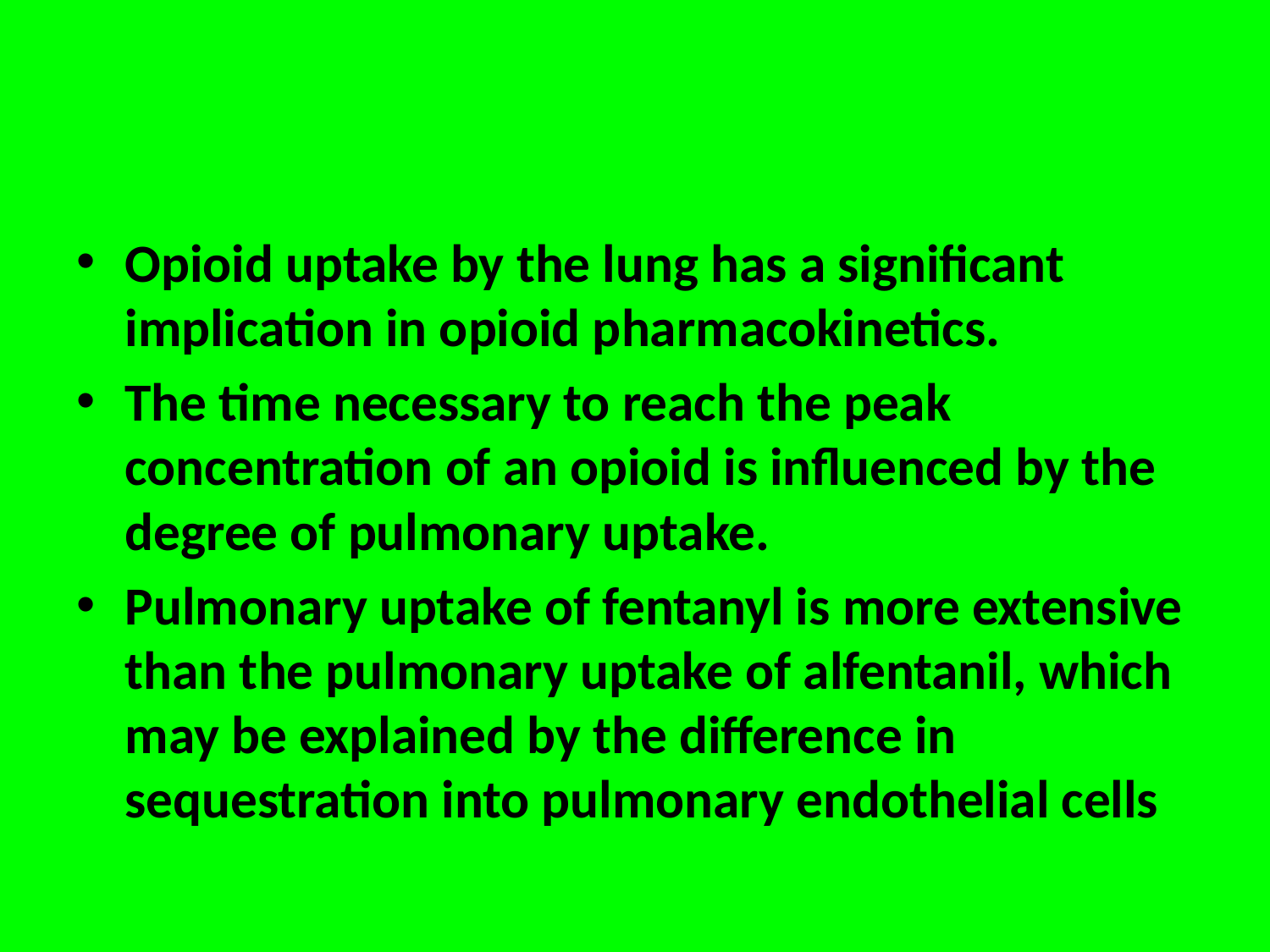

#
Opioid uptake by the lung has a significant implication in opioid pharmacokinetics.
The time necessary to reach the peak concentration of an opioid is influenced by the degree of pulmonary uptake.
Pulmonary uptake of fentanyl is more extensive than the pulmonary uptake of alfentanil, which may be explained by the difference in sequestration into pulmonary endothelial cells